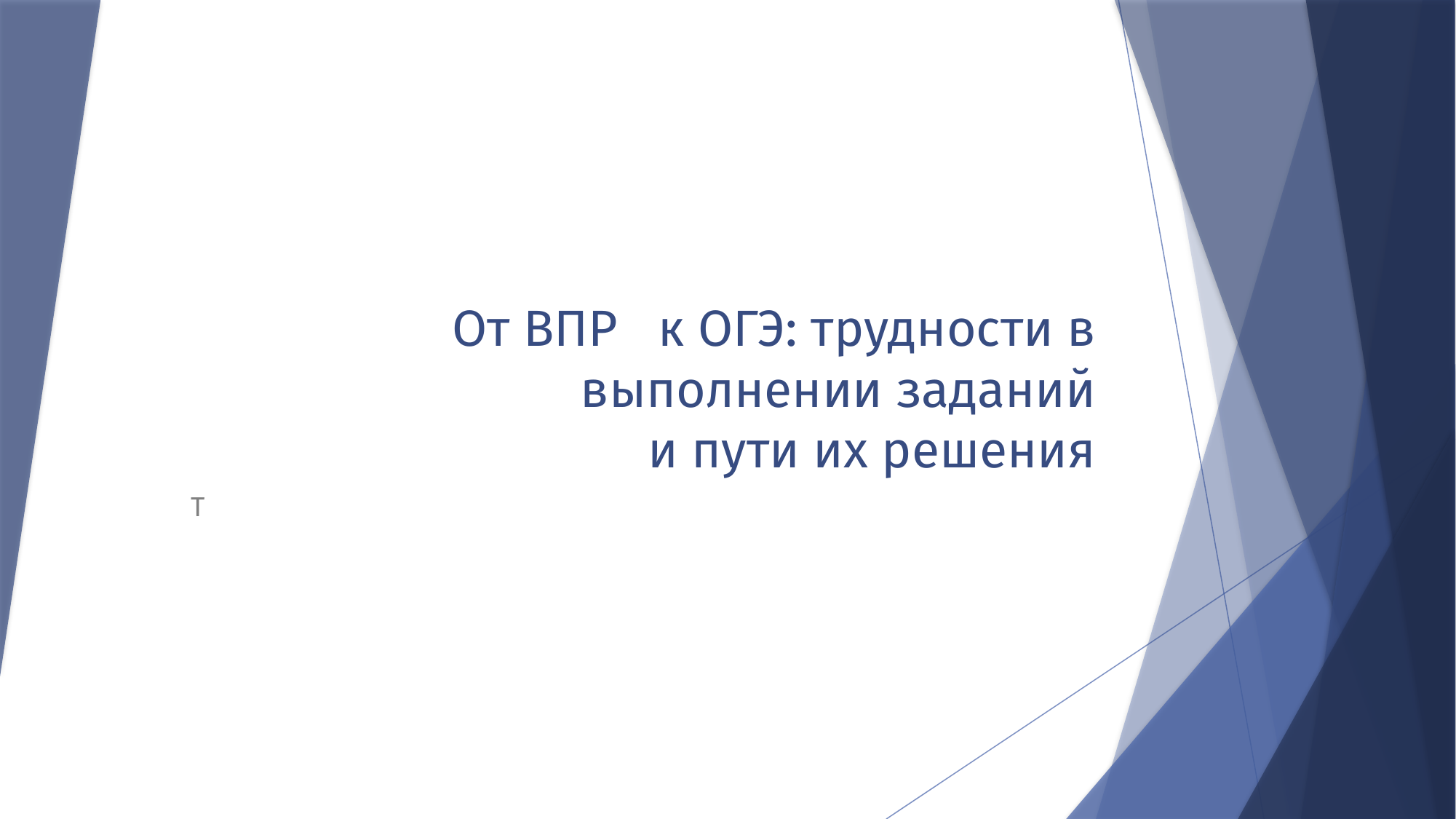

# От ВПР   к ОГЭ: трудности в выполнении заданий и пути их решения
Т